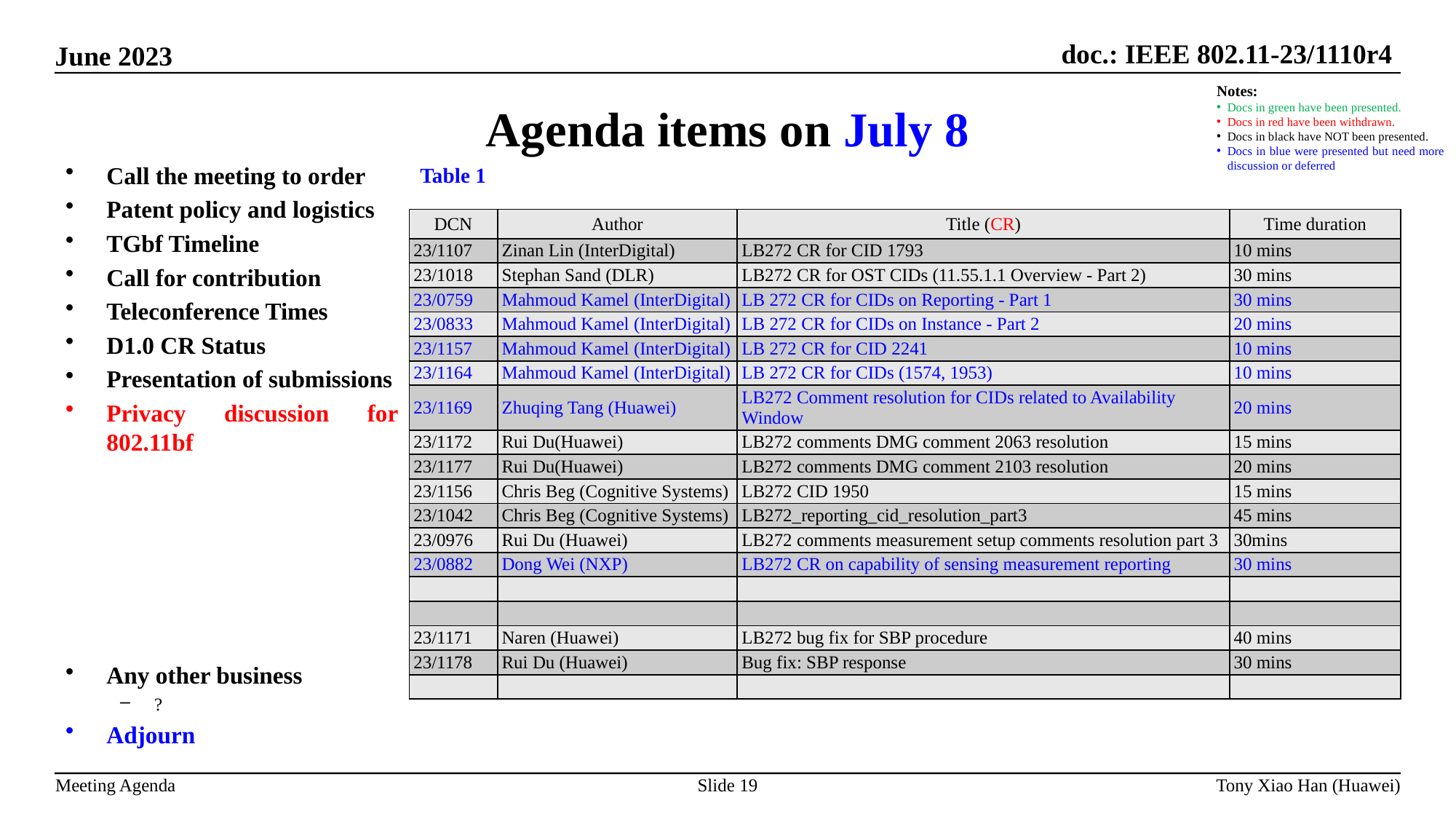

Agenda items on July 8
Notes:
Docs in green have been presented.
Docs in red have been withdrawn.
Docs in black have NOT been presented.
Docs in blue were presented but need more discussion or deferred
Call the meeting to order
Patent policy and logistics
TGbf Timeline
Call for contribution
Teleconference Times
D1.0 CR Status
Presentation of submissions
Privacy discussion for 802.11bf

Any other business
?
Adjourn
Table 1
| DCN | Author | Title (CR) | Time duration |
| --- | --- | --- | --- |
| 23/1107 | Zinan Lin (InterDigital) | LB272 CR for CID 1793 | 10 mins |
| 23/1018 | Stephan Sand (DLR) | LB272 CR for OST CIDs (11.55.1.1 Overview - Part 2) | 30 mins |
| 23/0759 | Mahmoud Kamel (InterDigital) | LB 272 CR for CIDs on Reporting - Part 1 | 30 mins |
| 23/0833 | Mahmoud Kamel (InterDigital) | LB 272 CR for CIDs on Instance - Part 2 | 20 mins |
| 23/1157 | Mahmoud Kamel (InterDigital) | LB 272 CR for CID 2241 | 10 mins |
| 23/1164 | Mahmoud Kamel (InterDigital) | LB 272 CR for CIDs (1574, 1953) | 10 mins |
| 23/1169 | Zhuqing Tang (Huawei) | LB272 Comment resolution for CIDs related to Availability Window | 20 mins |
| 23/1172 | Rui Du(Huawei) | LB272 comments DMG comment 2063 resolution | 15 mins |
| 23/1177 | Rui Du(Huawei) | LB272 comments DMG comment 2103 resolution | 20 mins |
| 23/1156 | Chris Beg (Cognitive Systems) | LB272 CID 1950 | 15 mins |
| 23/1042 | Chris Beg (Cognitive Systems) | LB272\_reporting\_cid\_resolution\_part3 | 45 mins |
| 23/0976 | Rui Du (Huawei) | LB272 comments measurement setup comments resolution part 3 | 30mins |
| 23/0882 | Dong Wei (NXP) | LB272 CR on capability of sensing measurement reporting | 30 mins |
|  |  |  |  |
|  |  |  |  |
| 23/1171 | Naren (Huawei) | LB272 bug fix for SBP procedure | 40 mins |
| 23/1178 | Rui Du (Huawei) | Bug fix: SBP response | 30 mins |
|  |  |  |  |